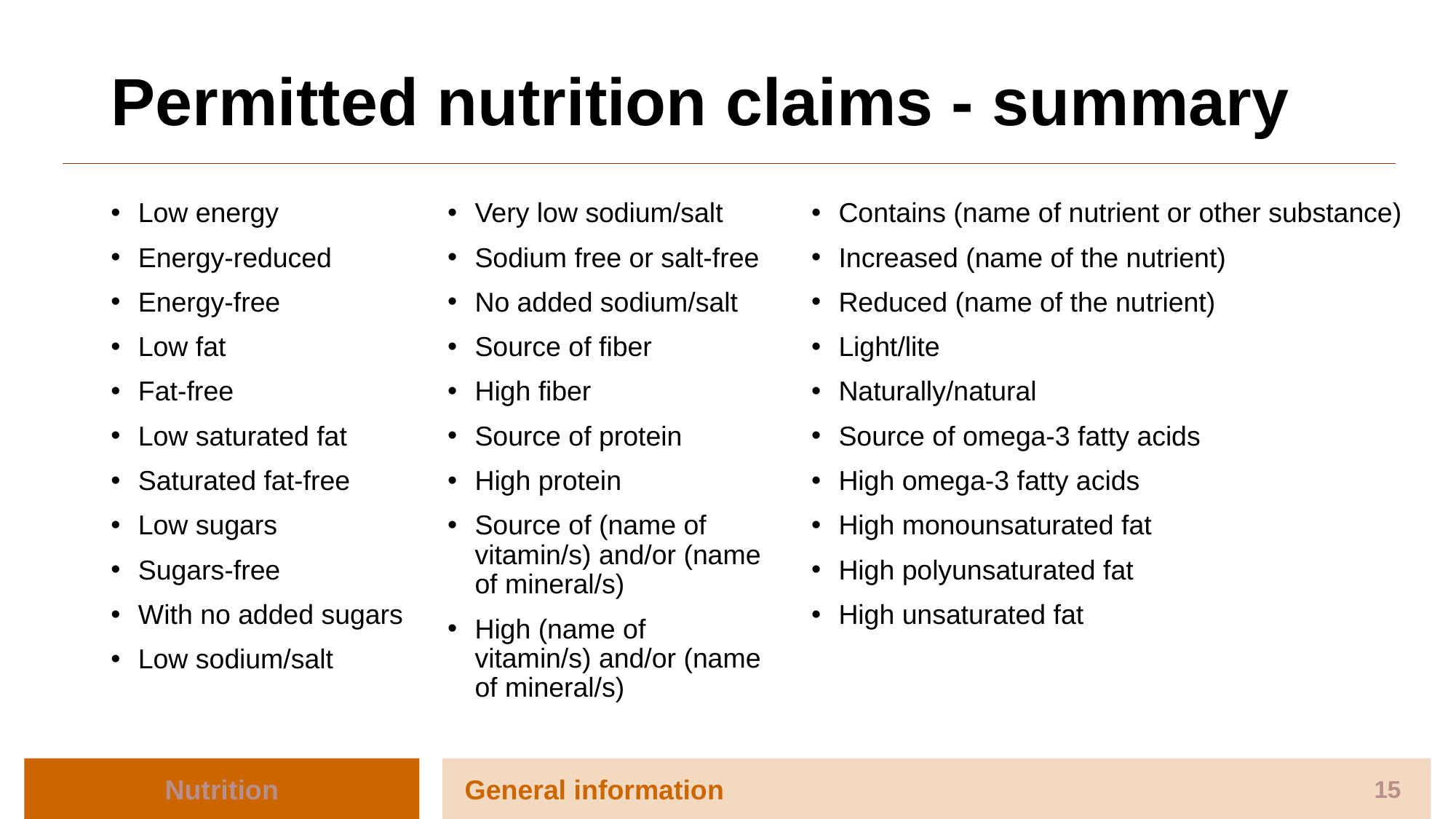

# Permitted nutrition claims - summary
Low energy
Energy-reduced
Energy-free
Low fat
Fat-free
Low saturated fat
Saturated fat-free
Low sugars
Sugars-free
With no added sugars
Low sodium/salt
Very low sodium/salt
Sodium free or salt-free
No added sodium/salt
Source of fiber
High fiber
Source of protein
High protein
Source of (name of vitamin/s) and/or (name of mineral/s)
High (name of vitamin/s) and/or (name of mineral/s)
Contains (name of nutrient or other substance)
Increased (name of the nutrient)
Reduced (name of the nutrient)
Light/lite
Naturally/natural
Source of omega-3 fatty acids
High omega-3 fatty acids
High monounsaturated fat
High polyunsaturated fat
High unsaturated fat
Nutrition
General information
15